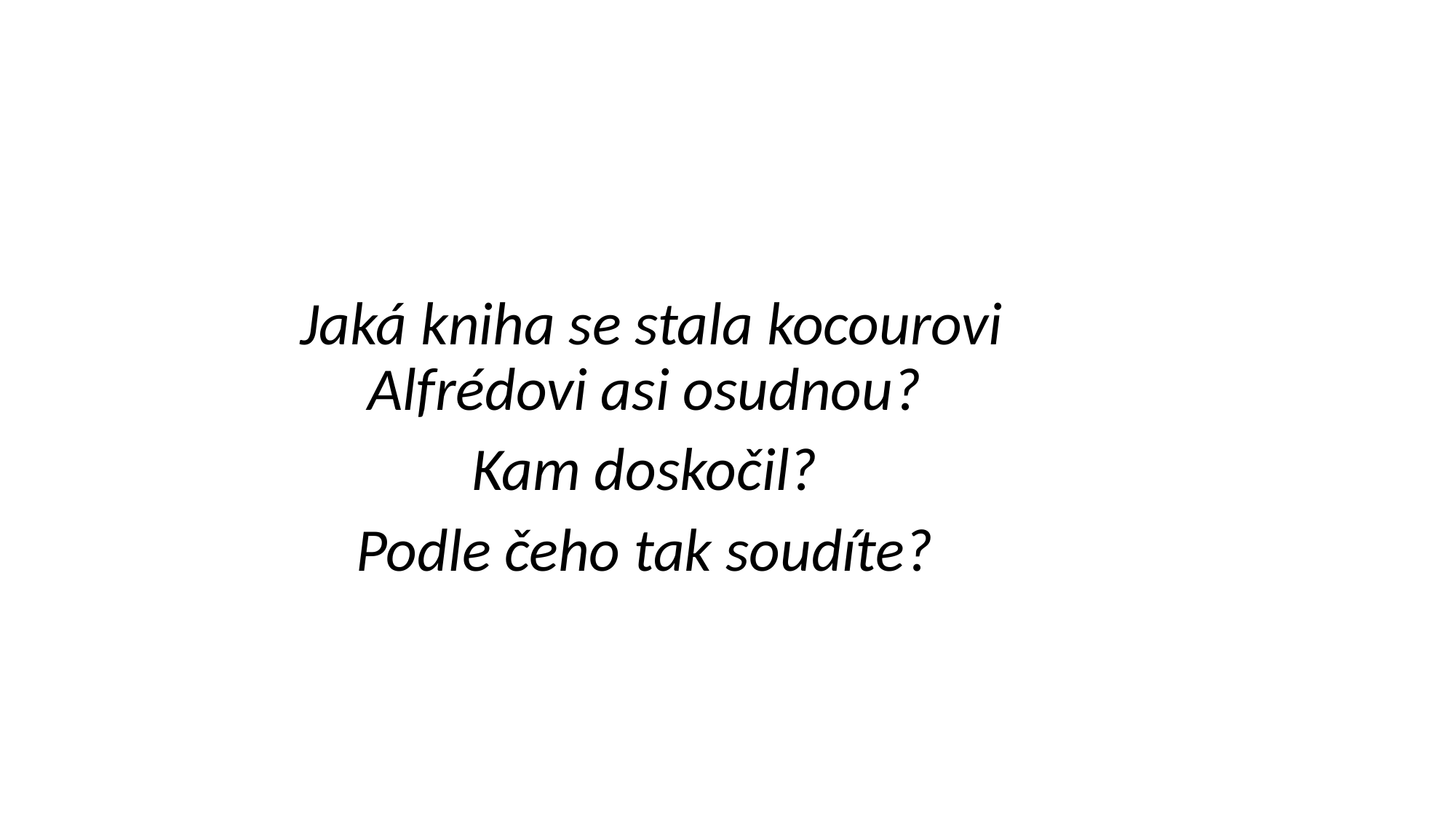

Jaká kniha se stala kocourovi Alfrédovi asi osudnou?
Kam doskočil?
Podle čeho tak soudíte?